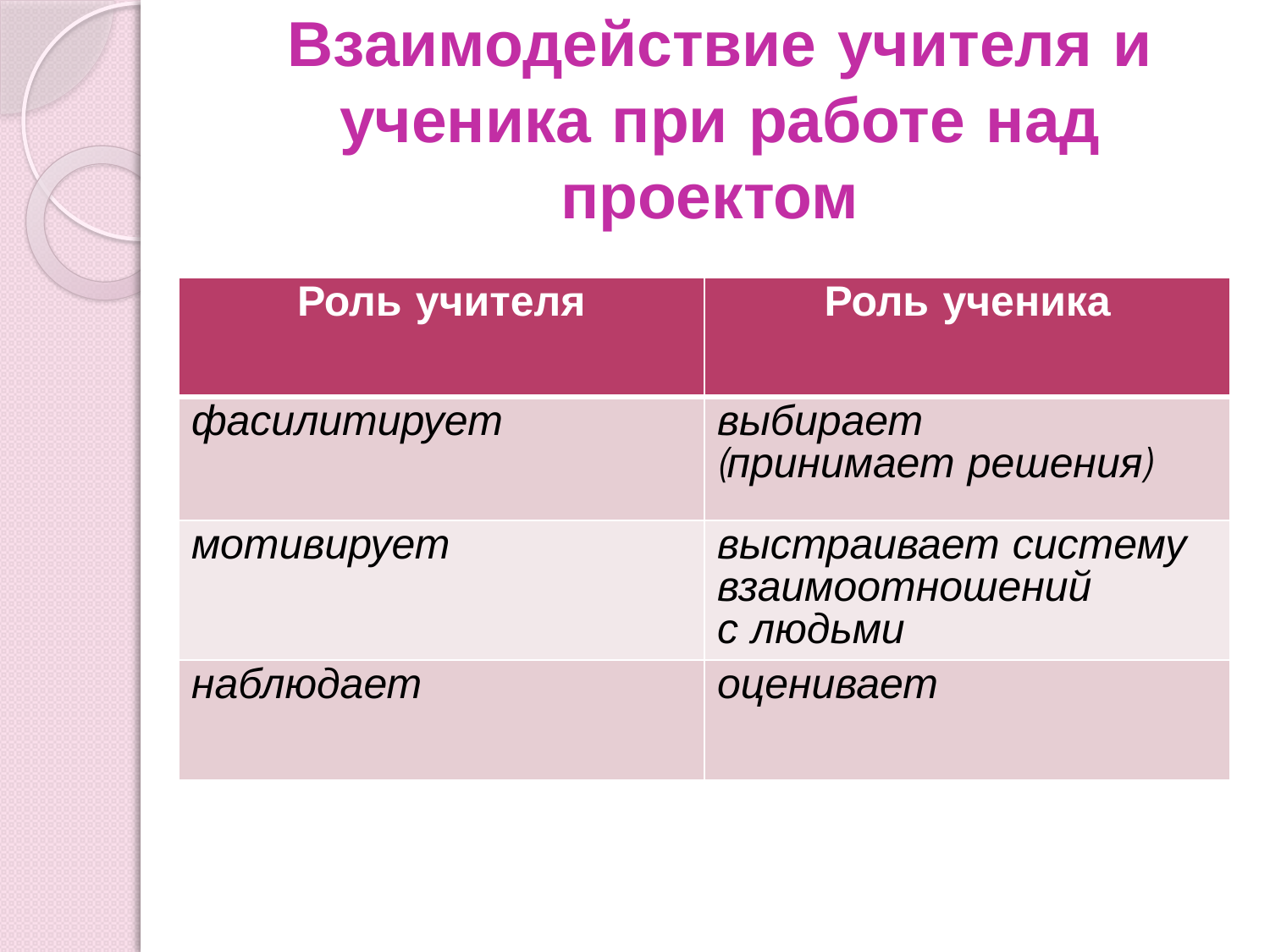

# Взаимодействие учителя и ученика при работе над проектом

| Роль учителя | Роль ученика |
| --- | --- |
| фасилитирует | выбирает (принимает решения) |
| мотивирует | выстраивает систему взаимоотношений с людьми |
| наблюдает | оценивает |